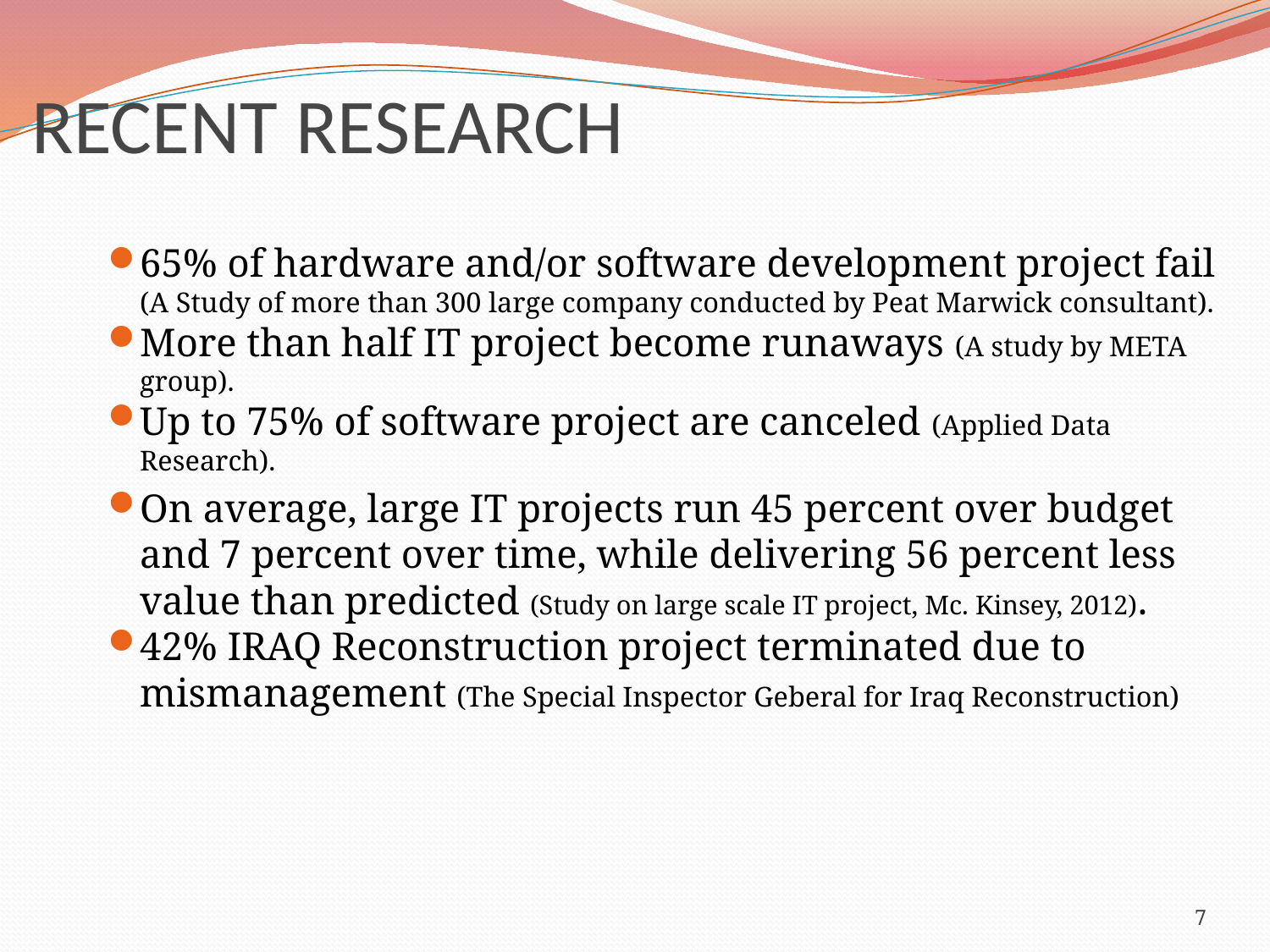

# RECENT RESEARCH
65% of hardware and/or software development project fail (A Study of more than 300 large company conducted by Peat Marwick consultant).
More than half IT project become runaways (A study by META group).
Up to 75% of software project are canceled (Applied Data Research).
On average, large IT projects run 45 percent over budget and 7 percent over time, while delivering 56 percent less value than predicted (Study on large scale IT project, Mc. Kinsey, 2012).
42% IRAQ Reconstruction project terminated due to mismanagement (The Special Inspector Geberal for Iraq Reconstruction)

7